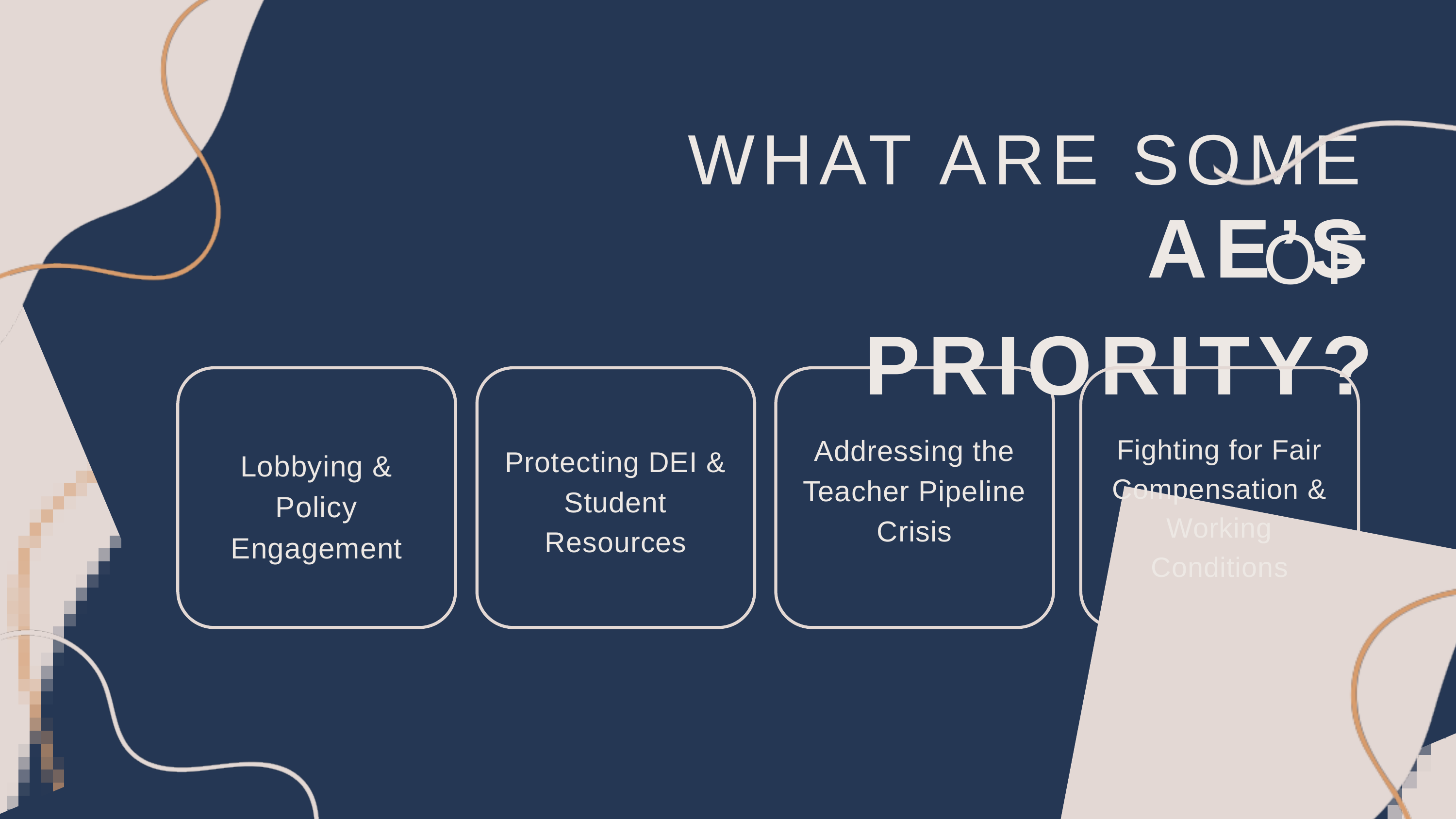

WHAT ARE SOME OF
AE’S PRIORITY?

Addressing the Teacher Pipeline Crisis
Fighting for Fair Compensation & Working Conditions
Protecting DEI & Student Resources
Lobbying & Policy Engagement